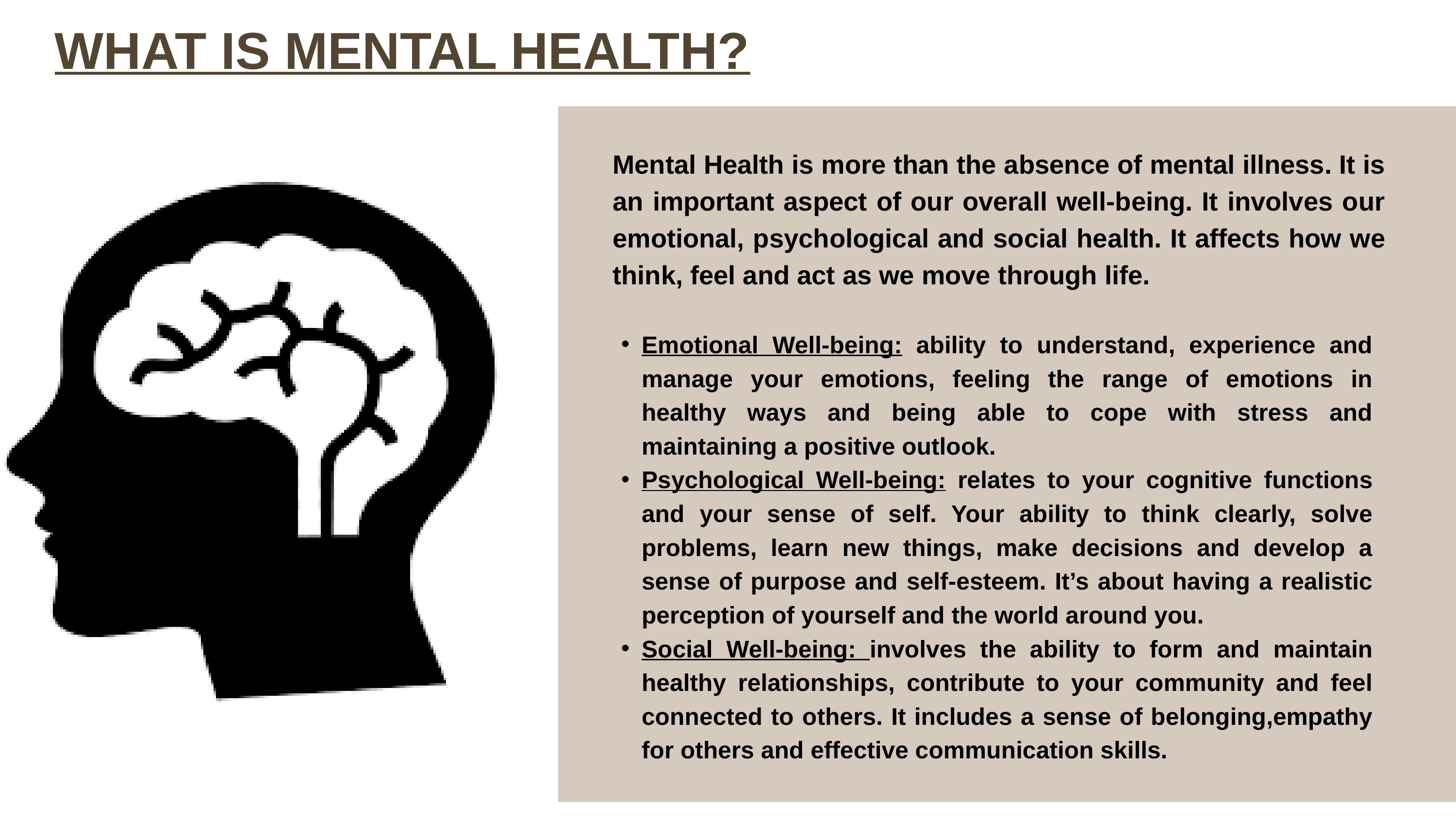

WHAT IS MENTAL HEALTH?

Mental Health is more than the absence of mental illness. It is an important aspect of our overall well-being. It involves our emotional, psychological and social health. It affects how we think, feel and act as we move through life.

Emotional Well-being: ability to understand, experience and manage your emotions, feeling the range of emotions in healthy ways and being able to cope with stress and maintaining a positive outlook.
Psychological Well-being: relates to your cognitive functions and your sense of self. Your ability to think clearly, solve problems, learn new things, make decisions and develop a sense of purpose and self-esteem. It’s about having a realistic perception of yourself and the world around you.
Social Well-being: involves the ability to form and maintain healthy relationships, contribute to your community and feel connected to others. It includes a sense of belonging,empathy for others and effective communication skills.